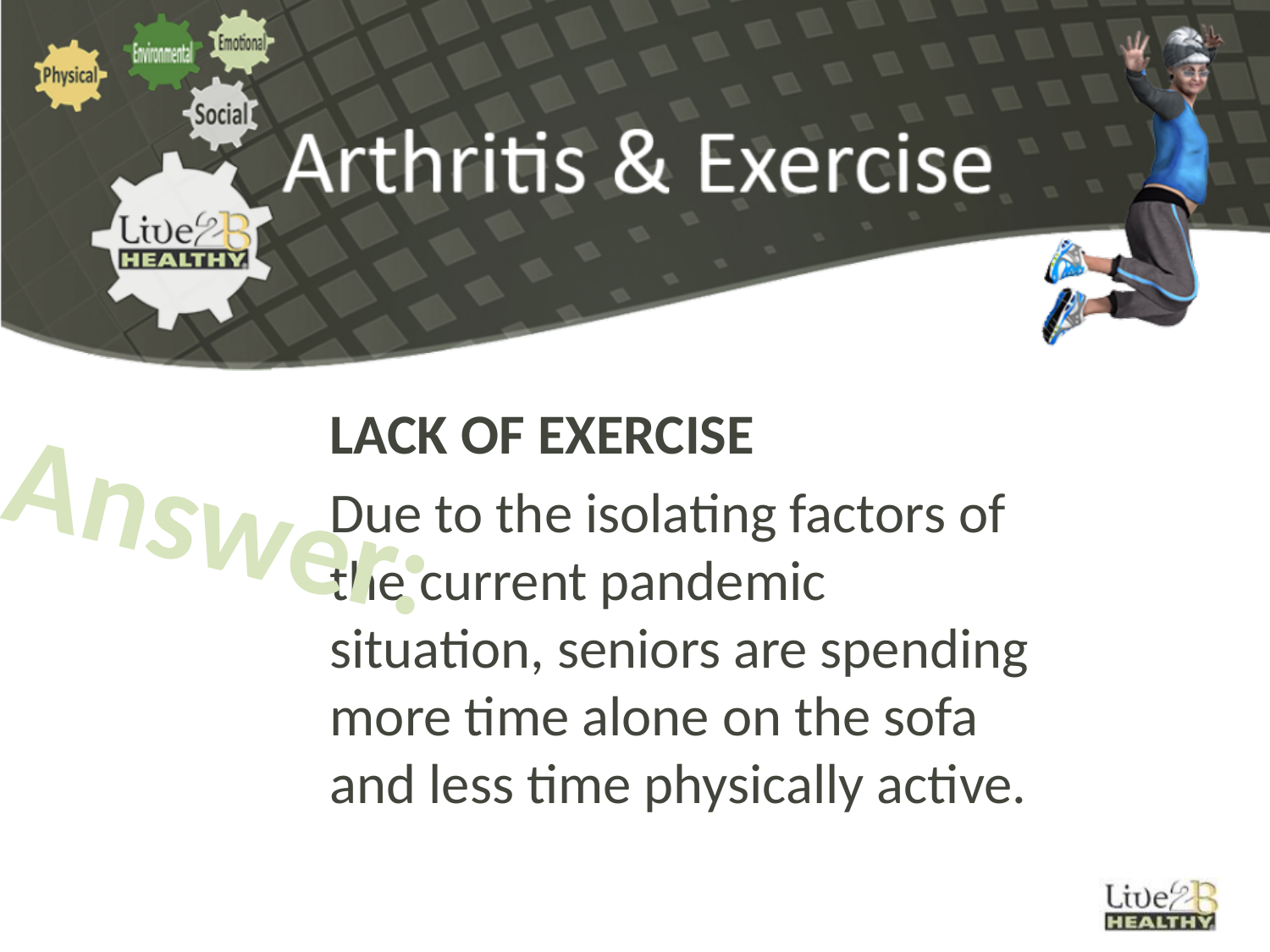

LACK OF EXERCISE
Due to the isolating factors of the current pandemic situation, seniors are spending more time alone on the sofa and less time physically active.
Answer: